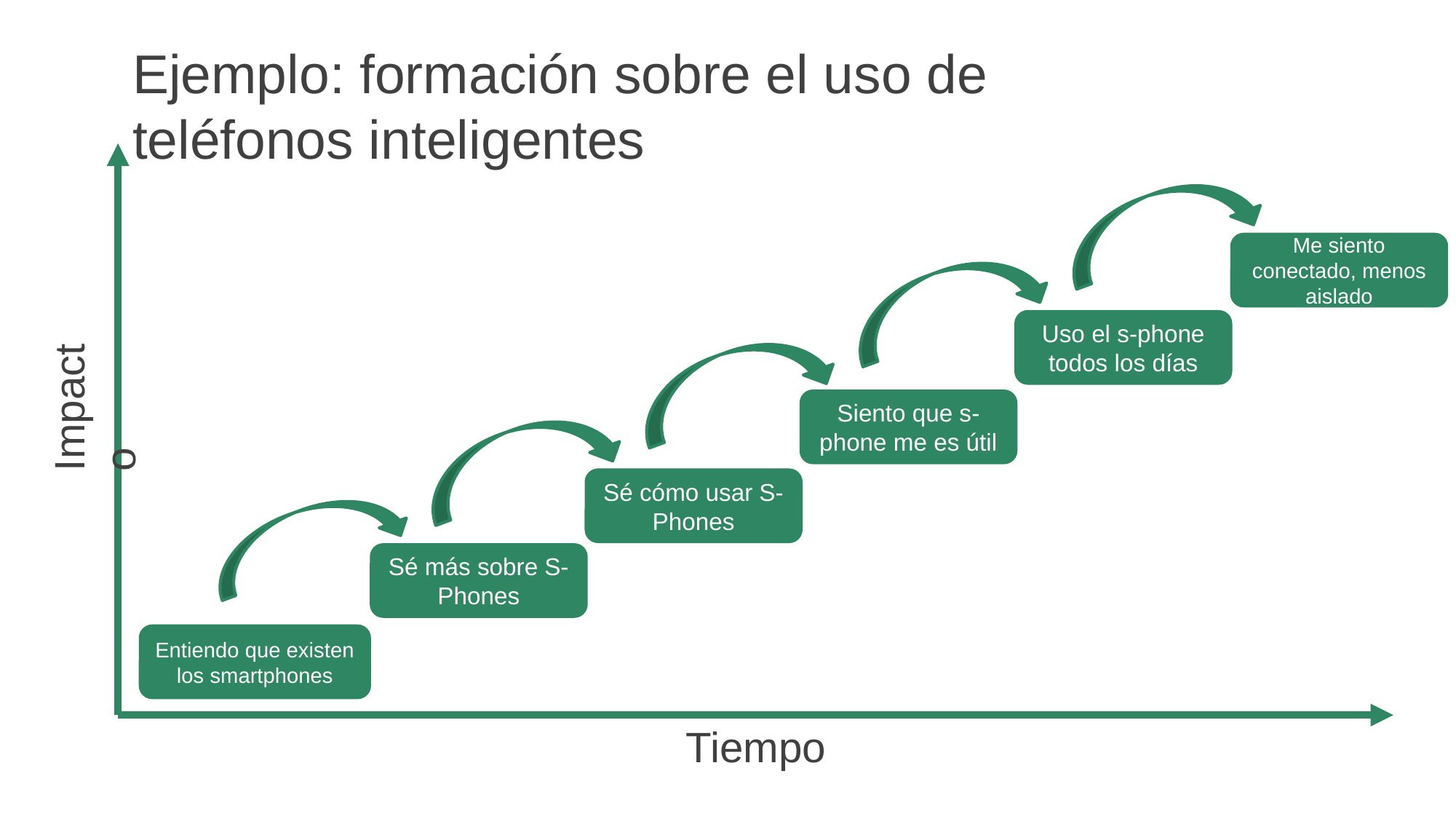

Ejemplo: formación sobre el uso de
teléfonos inteligentes

Me siento conectado, menos aislado

Uso el s-phone todos los días
Impacto

Siento que s-phone me es útil

Sé cómo usar S-Phones

Sé más sobre S-Phones
Entiendo que existen los smartphones
Tiempo